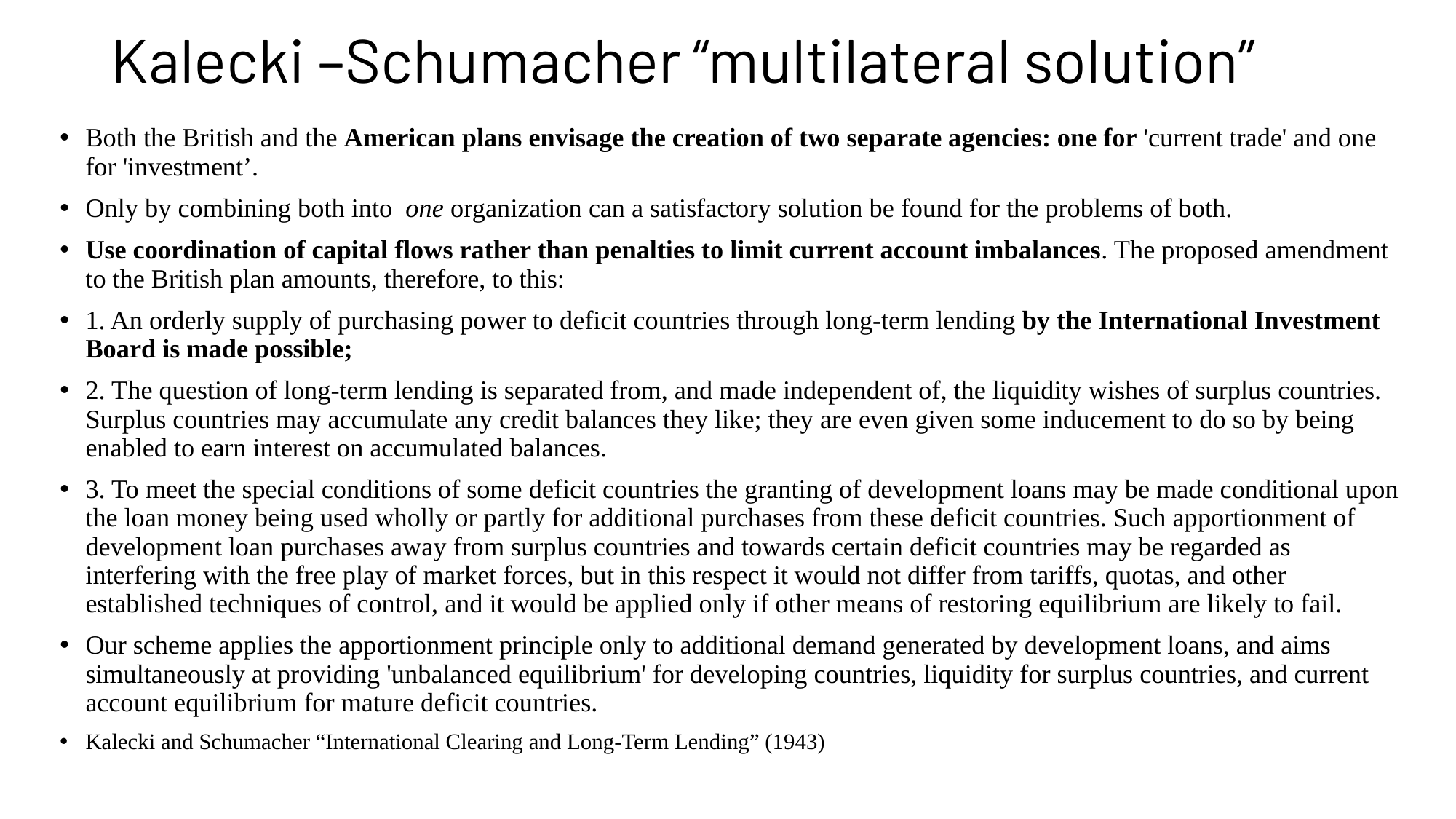

# Kalecki –Schumacher “multilateral solution”
Both the British and the American plans envisage the creation of two separate agencies: one for 'current trade' and one for 'investment’.
Only by combining both into  one organization can a satisfactory solution be found for the problems of both.
Use coordination of capital flows rather than penalties to limit current account imbalances. The proposed amendment to the British plan amounts, therefore, to this:
1. An orderly supply of purchasing power to deficit countries through long-term lending by the International Investment Board is made possible;
2. The question of long-term lending is separated from, and made independent of, the liquidity wishes of surplus countries. Surplus countries may accumulate any credit balances they like; they are even given some inducement to do so by being enabled to earn interest on accumulated balances.
3. To meet the special conditions of some deficit countries the granting of development loans may be made conditional upon the loan money being used wholly or partly for additional purchases from these deficit countries. Such apportionment of development loan purchases away from surplus countries and towards certain deficit countries may be regarded as interfering with the free play of market forces, but in this respect it would not differ from tariffs, quotas, and other established techniques of control, and it would be applied only if other means of restoring equilibrium are likely to fail.
Our scheme applies the apportionment principle only to additional demand generated by development loans, and aims simultaneously at providing 'unbalanced equilibrium' for developing countries, liquidity for surplus countries, and current account equilibrium for mature deficit countries.
Kalecki and Schumacher “International Clearing and Long-Term Lending” (1943)